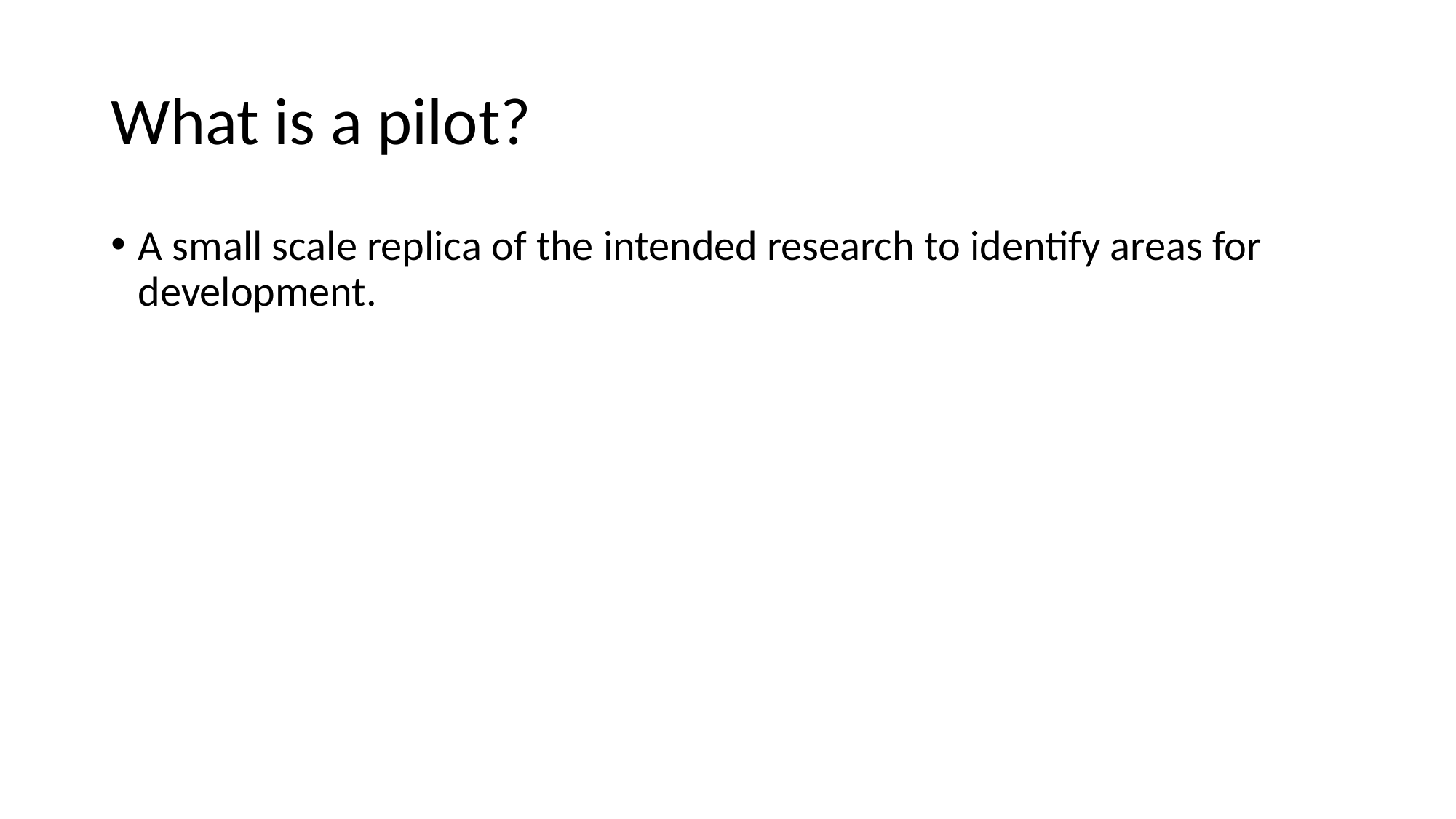

# What is a pilot?
A small scale replica of the intended research to identify areas for development.